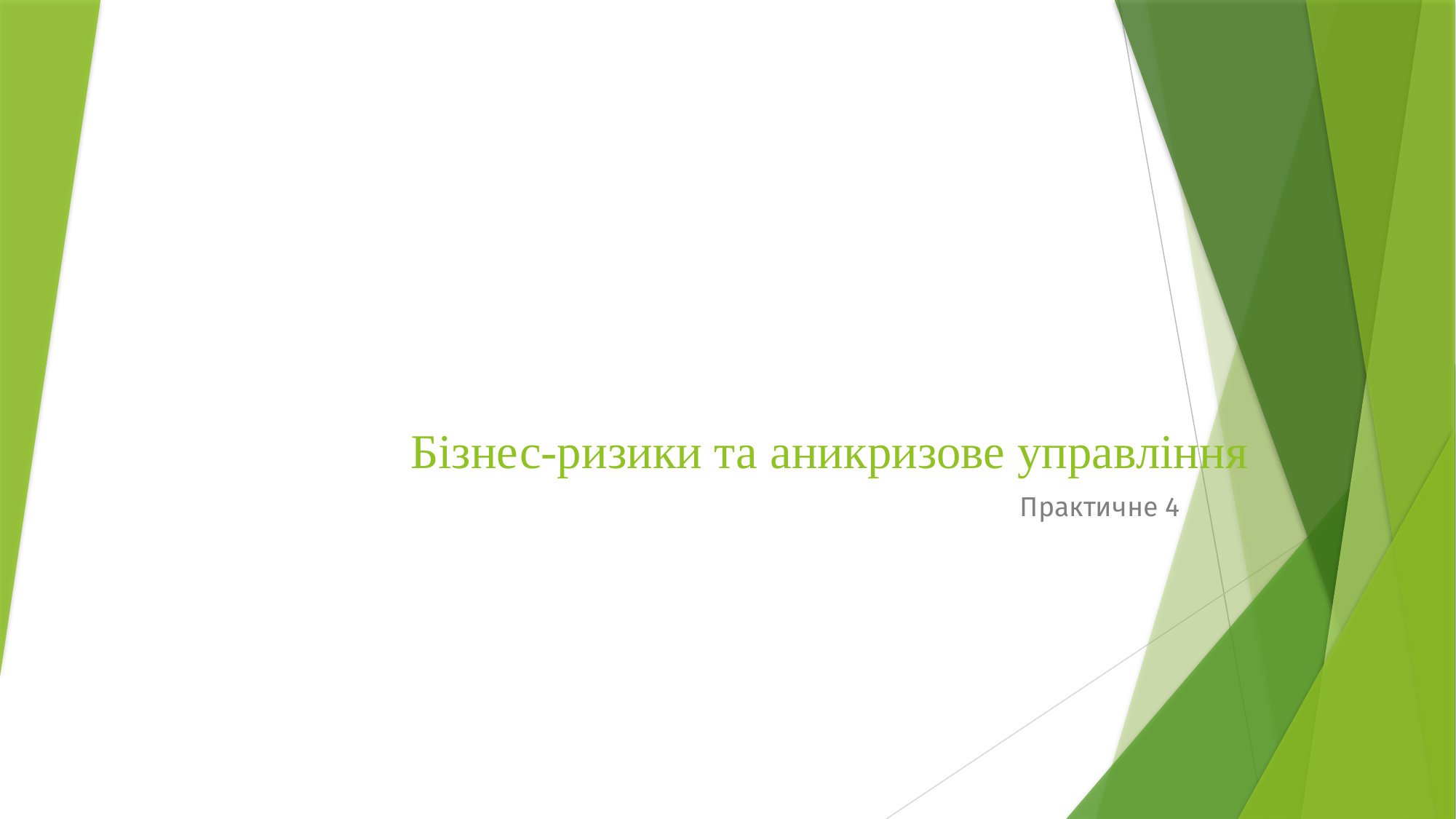

# Бізнес-ризики та аникризове управління
Практичне 4